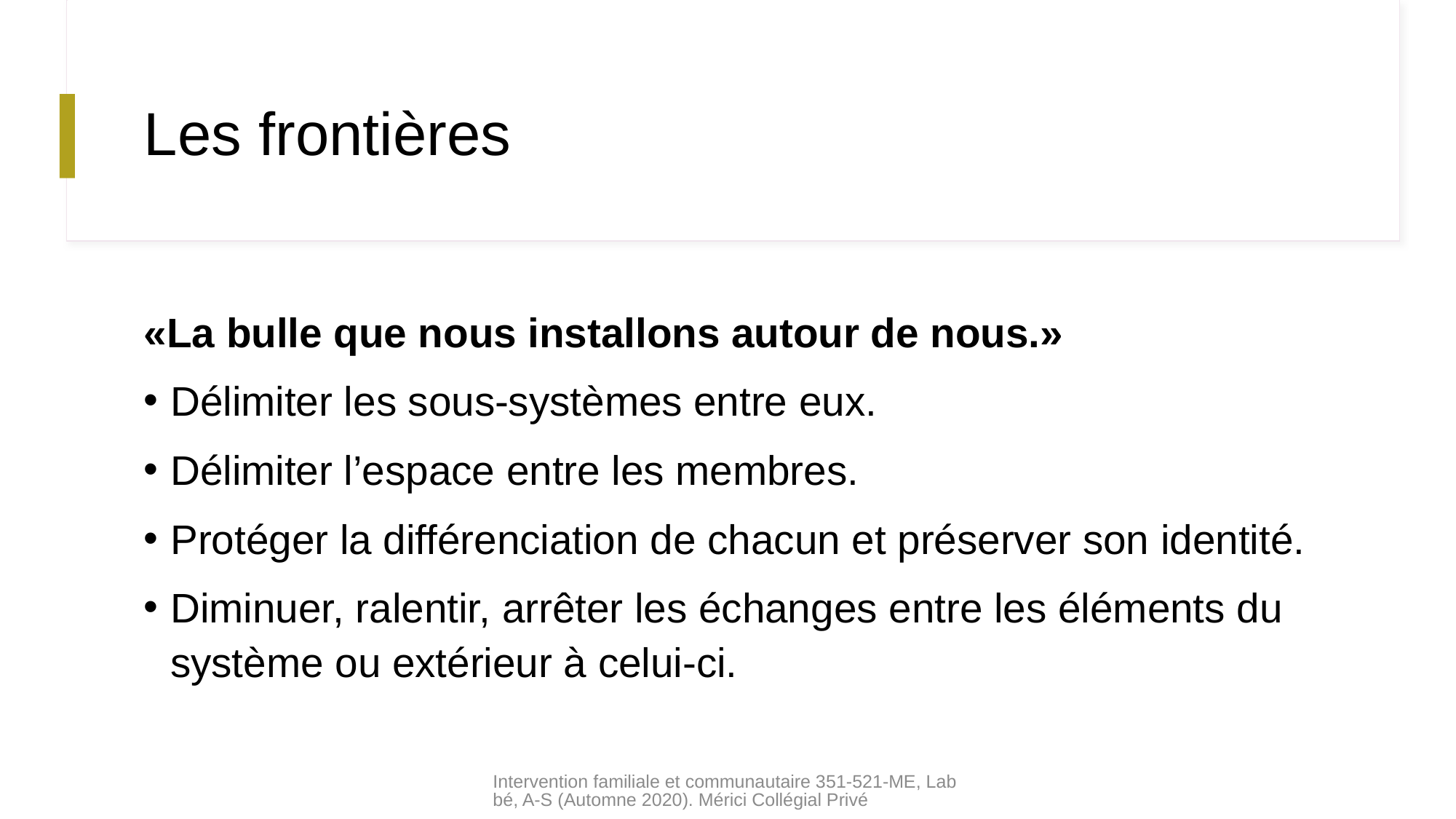

# Les frontières
«La bulle que nous installons autour de nous.»
Délimiter les sous-systèmes entre eux.
Délimiter l’espace entre les membres.
Protéger la différenciation de chacun et préserver son identité.
Diminuer, ralentir, arrêter les échanges entre les éléments du système ou extérieur à celui-ci.
Intervention familiale et communautaire 351-521-ME, Labbé, A-S (Automne 2020). Mérici Collégial Privé